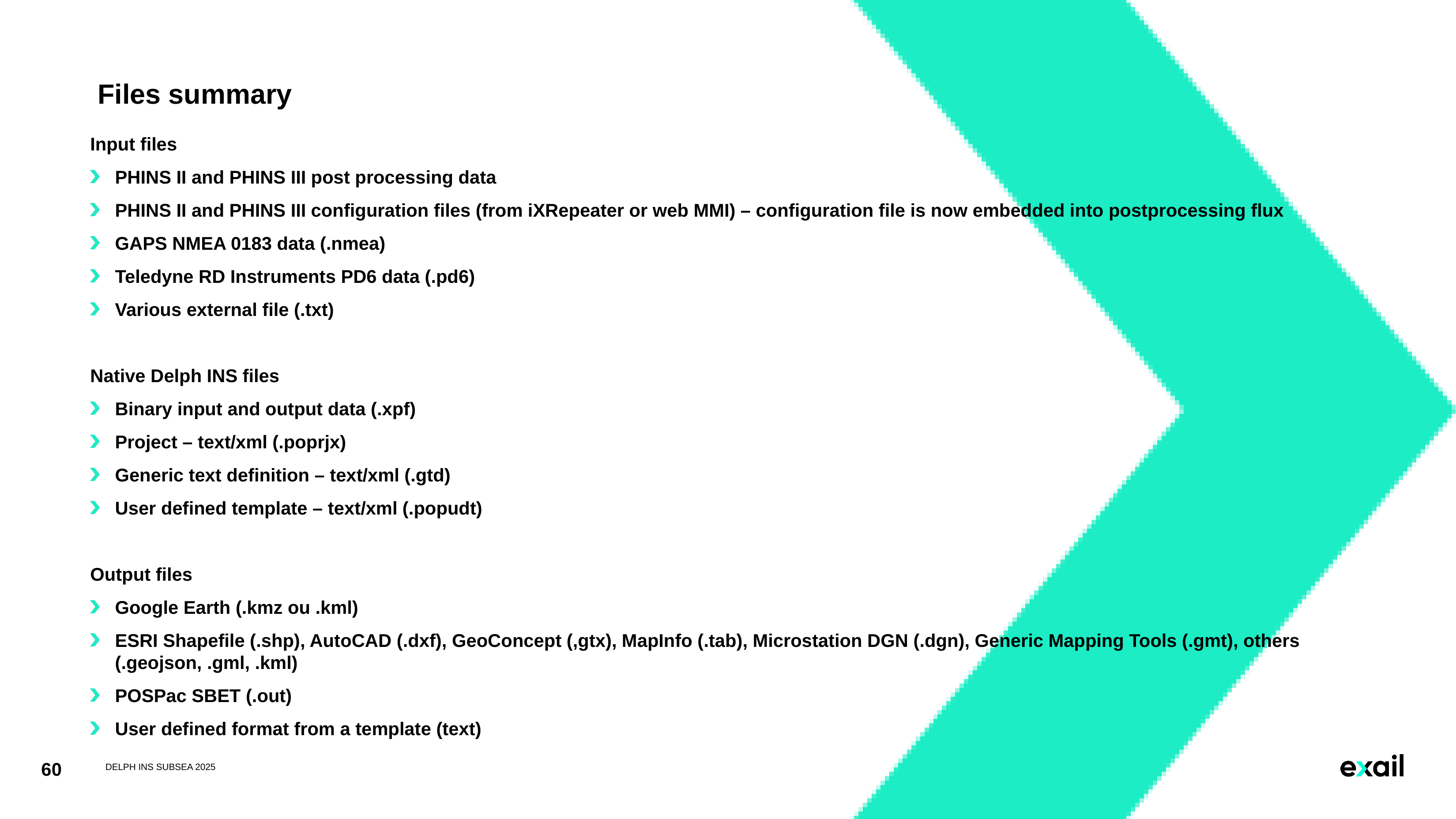

# Files summary
Input files
PHINS II and PHINS III post processing data
PHINS II and PHINS III configuration files (from iXRepeater or web MMI) – configuration file is now embedded into postprocessing flux
GAPS NMEA 0183 data (.nmea)
Teledyne RD Instruments PD6 data (.pd6)
Various external file (.txt)

Native Delph INS files
Binary input and output data (.xpf)
Project – text/xml (.poprjx)
Generic text definition – text/xml (.gtd)
User defined template – text/xml (.popudt)

Output files
Google Earth (.kmz ou .kml)
ESRI Shapefile (.shp), AutoCAD (.dxf), GeoConcept (,gtx), MapInfo (.tab), Microstation DGN (.dgn), Generic Mapping Tools (.gmt), others (.geojson, .gml, .kml)
POSPac SBET (.out)
User defined format from a template (text)

60